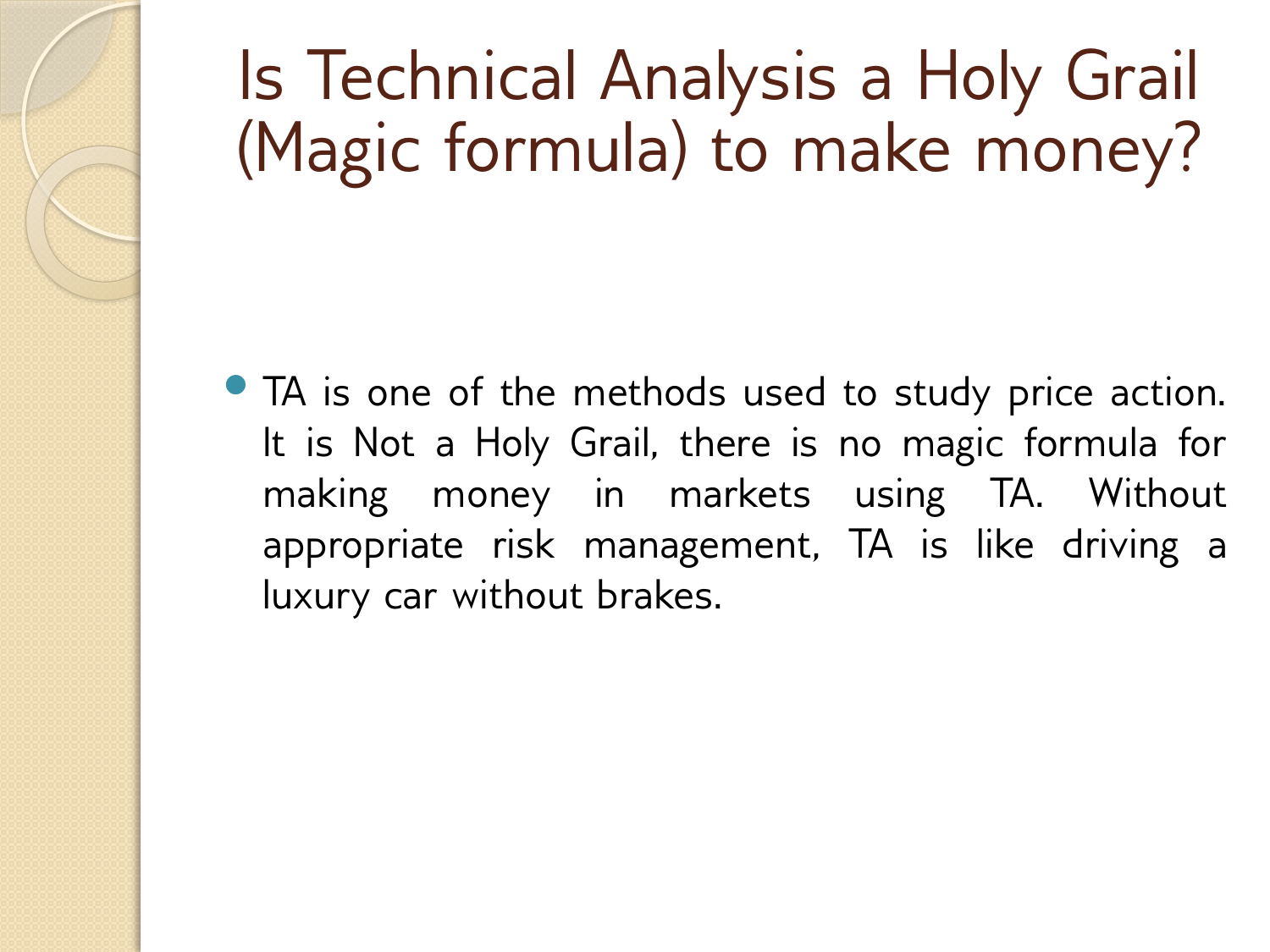

# Is Technical Analysis a Holy Grail (Magic formula) to make money?

TA is one of the methods used to study price action. It is Not a Holy Grail, there is no magic formula for making money in markets using TA. Without appropriate risk management, TA is like driving a luxury car without brakes.